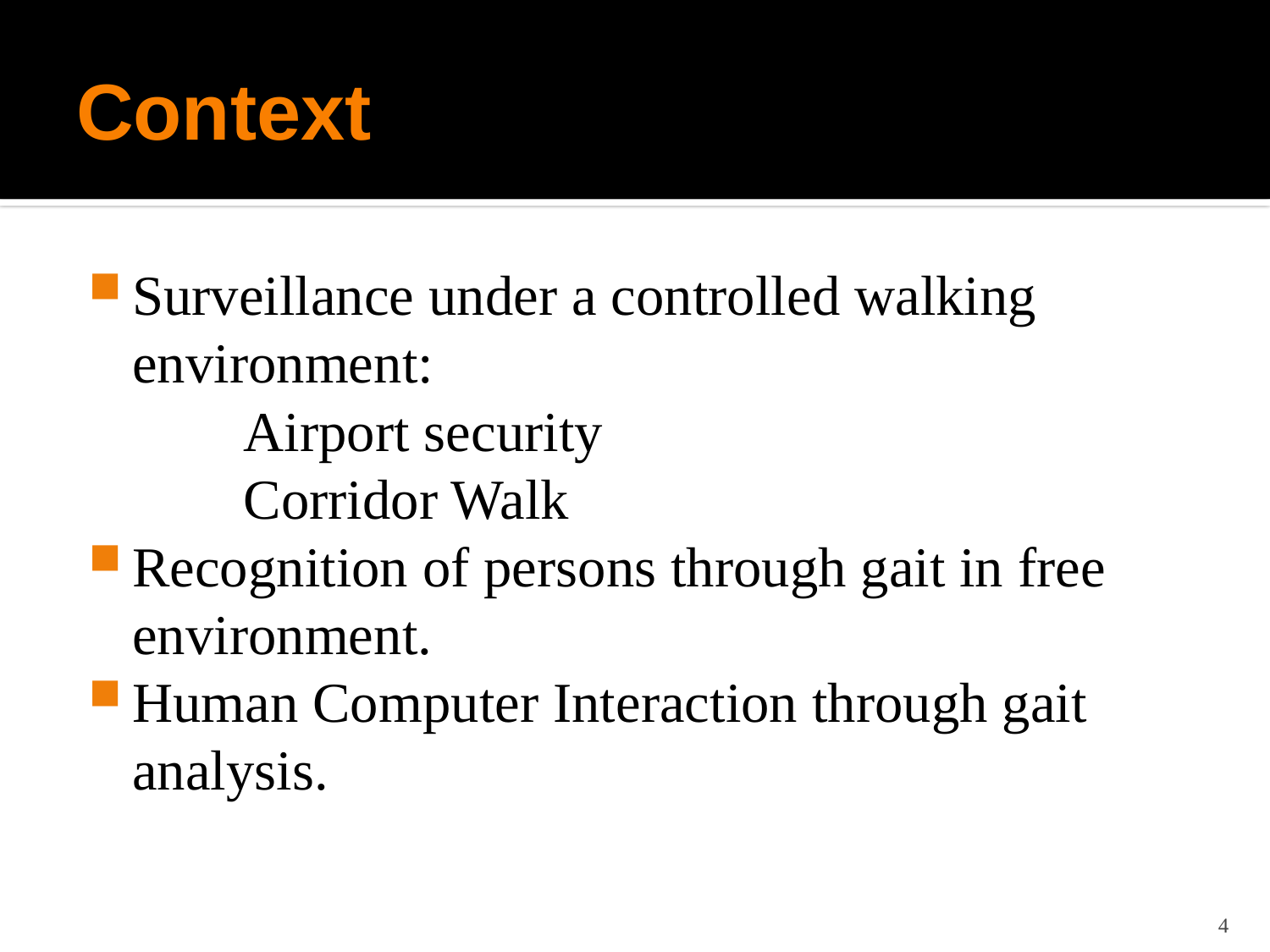

# Context
Surveillance under a controlled walking environment:
           Airport security
           Corridor Walk
Recognition of persons through gait in free environment.
Human Computer Interaction through gait analysis.

4